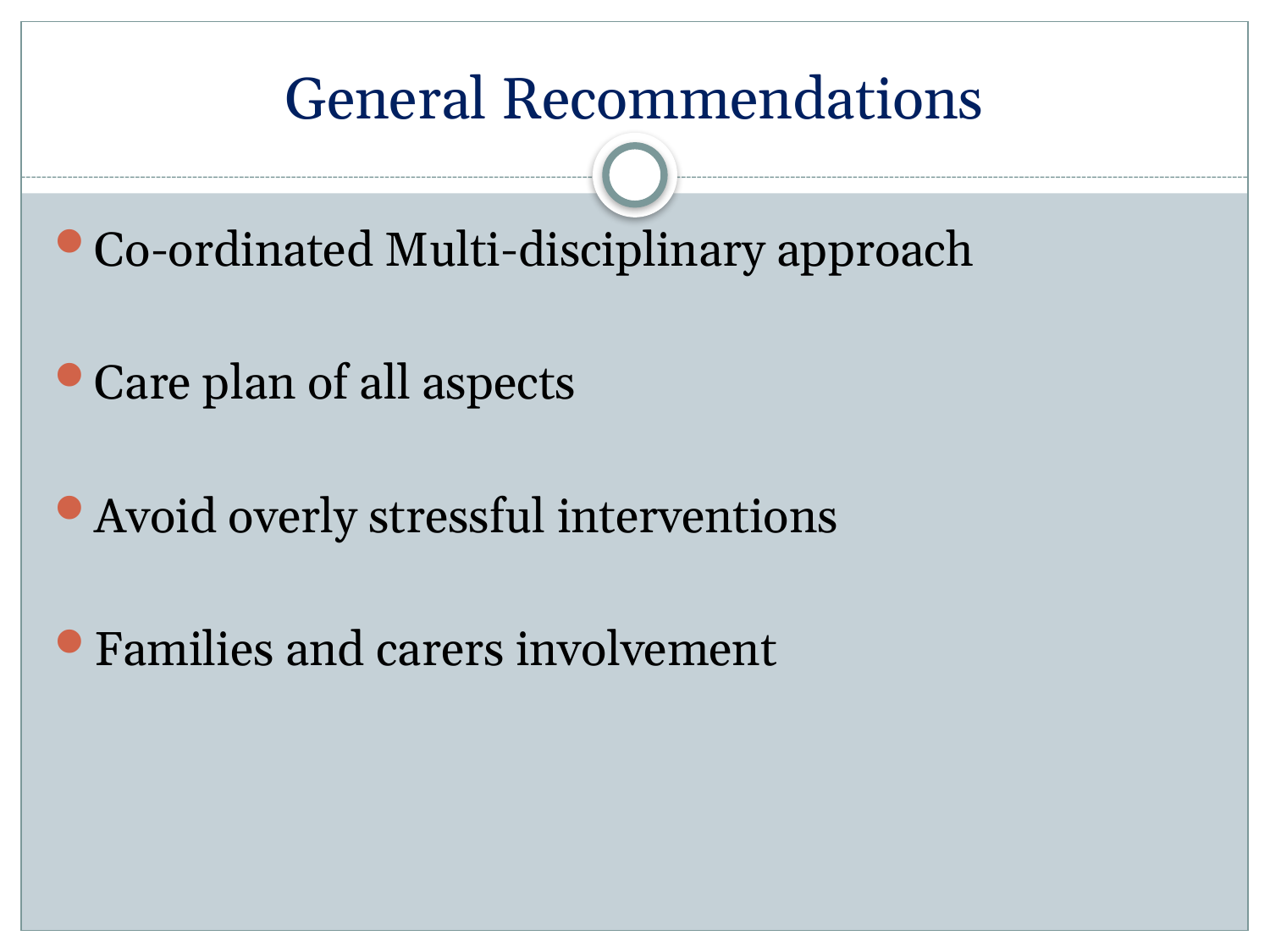

# General Recommendations
Co-ordinated Multi-disciplinary approach

Care plan of all aspects

Avoid overly stressful interventions

Families and carers involvement